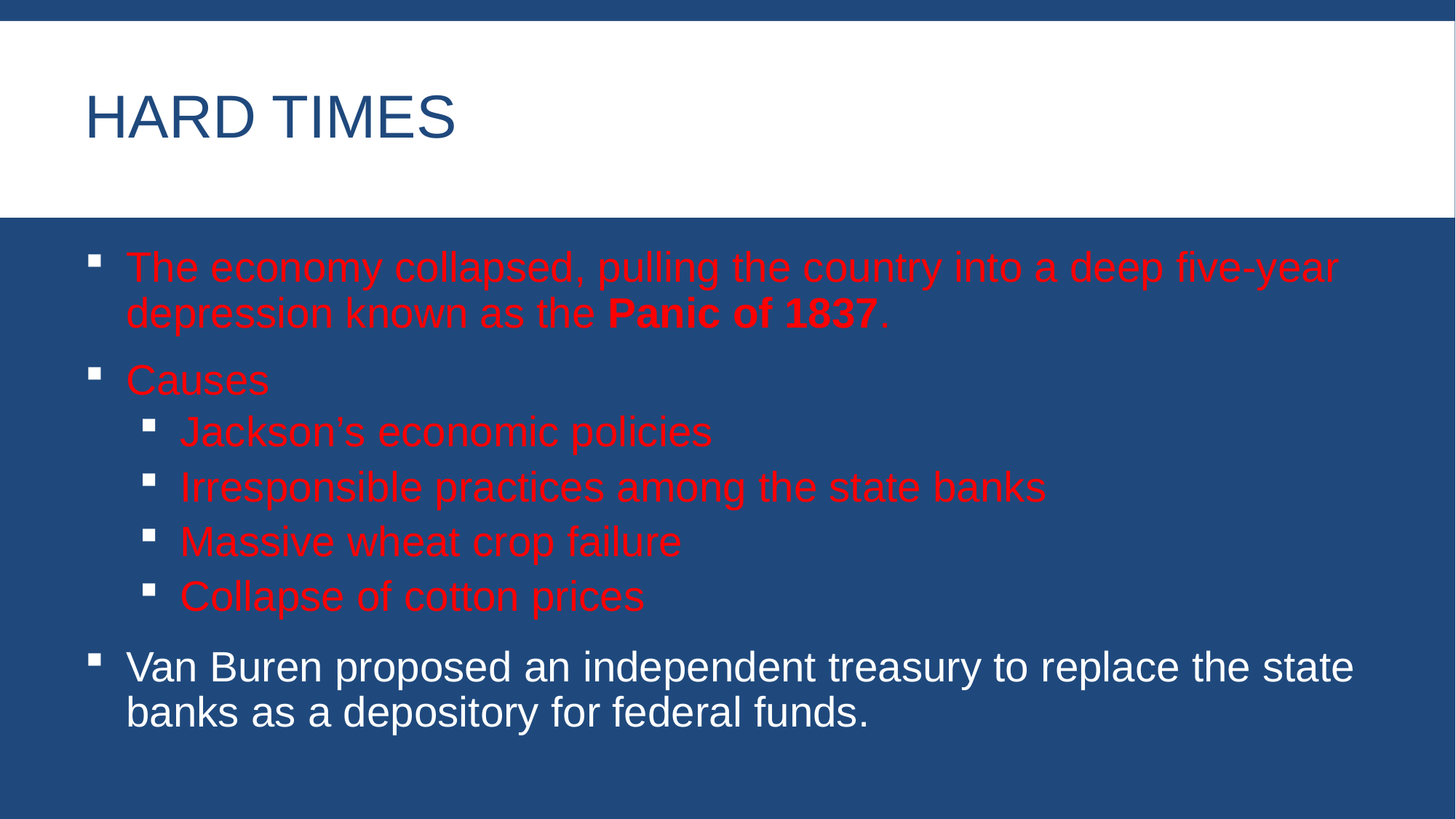

# Hard Times
The economy collapsed, pulling the country into a deep five-year depression known as the Panic of 1837.
Causes
Jackson’s economic policies
Irresponsible practices among the state banks
Massive wheat crop failure
Collapse of cotton prices
Van Buren proposed an independent treasury to replace the state banks as a depository for federal funds.